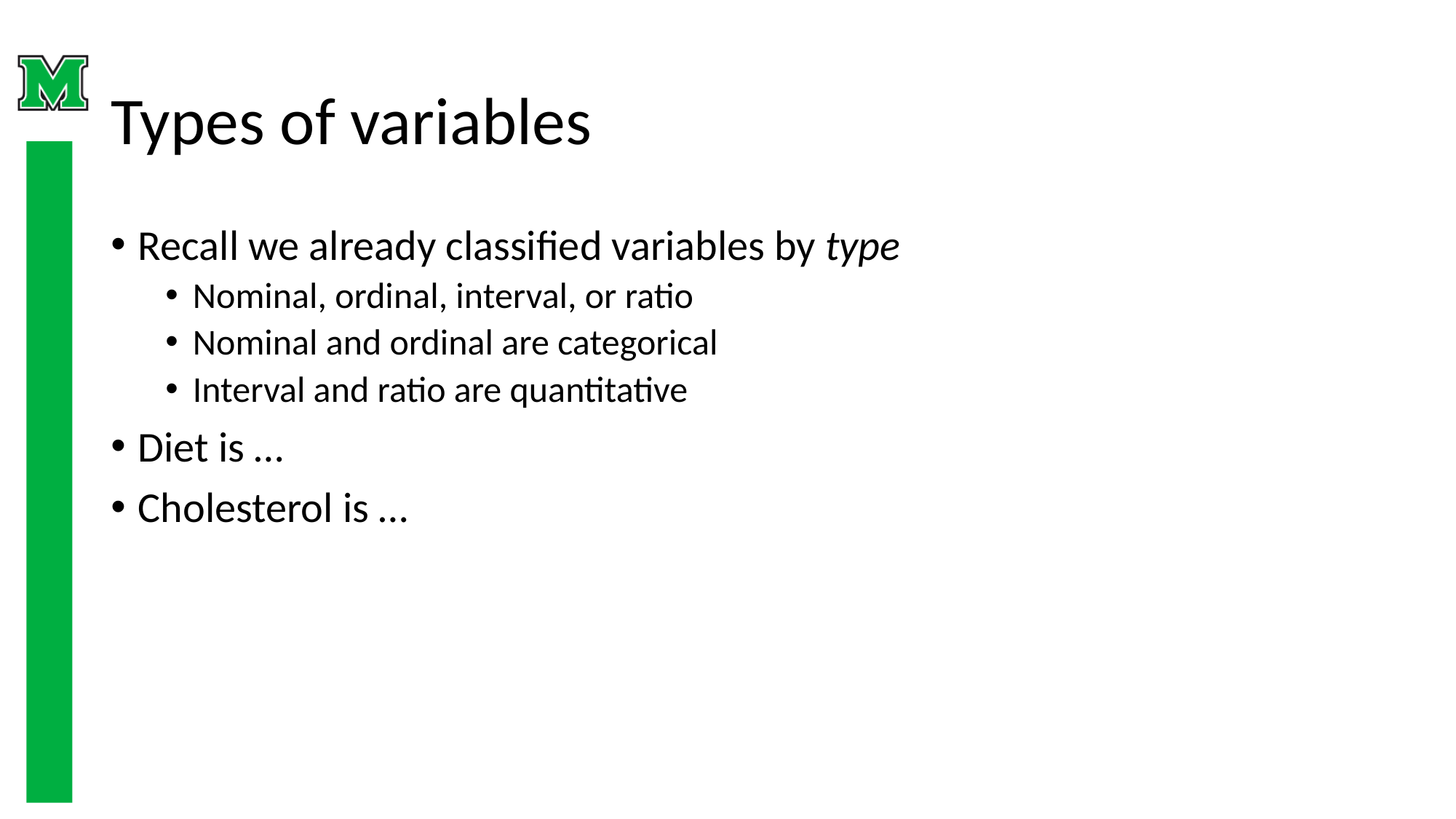

# Types of variables
Recall we already classified variables by type
Nominal, ordinal, interval, or ratio
Nominal and ordinal are categorical
Interval and ratio are quantitative
Diet is …
Cholesterol is …